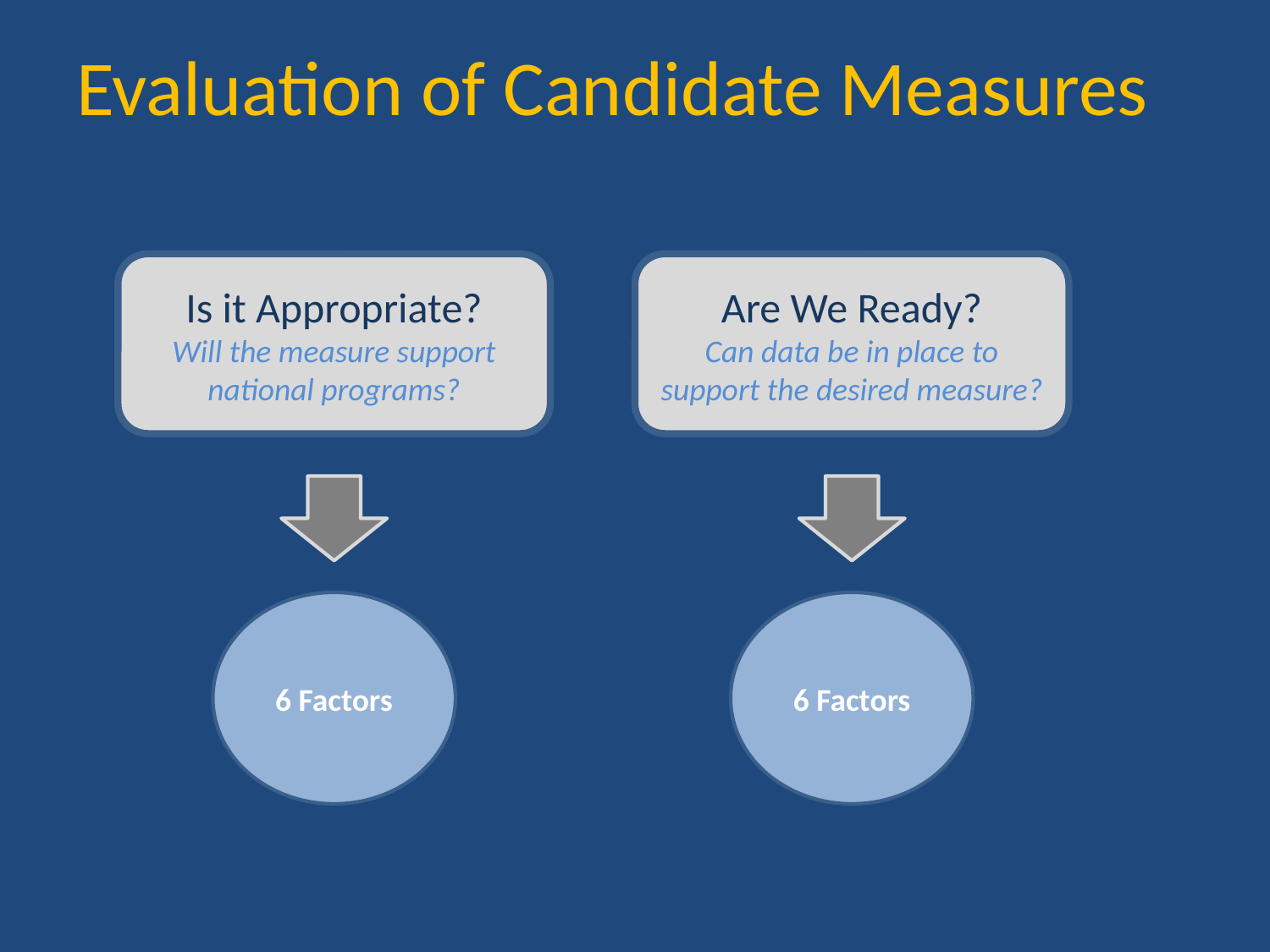

# Evaluation of Candidate Measures
Is it Appropriate?
Will the measure support national programs?
Are We Ready?
Can data be in place to support the desired measure?

6 Factors
6 Factors